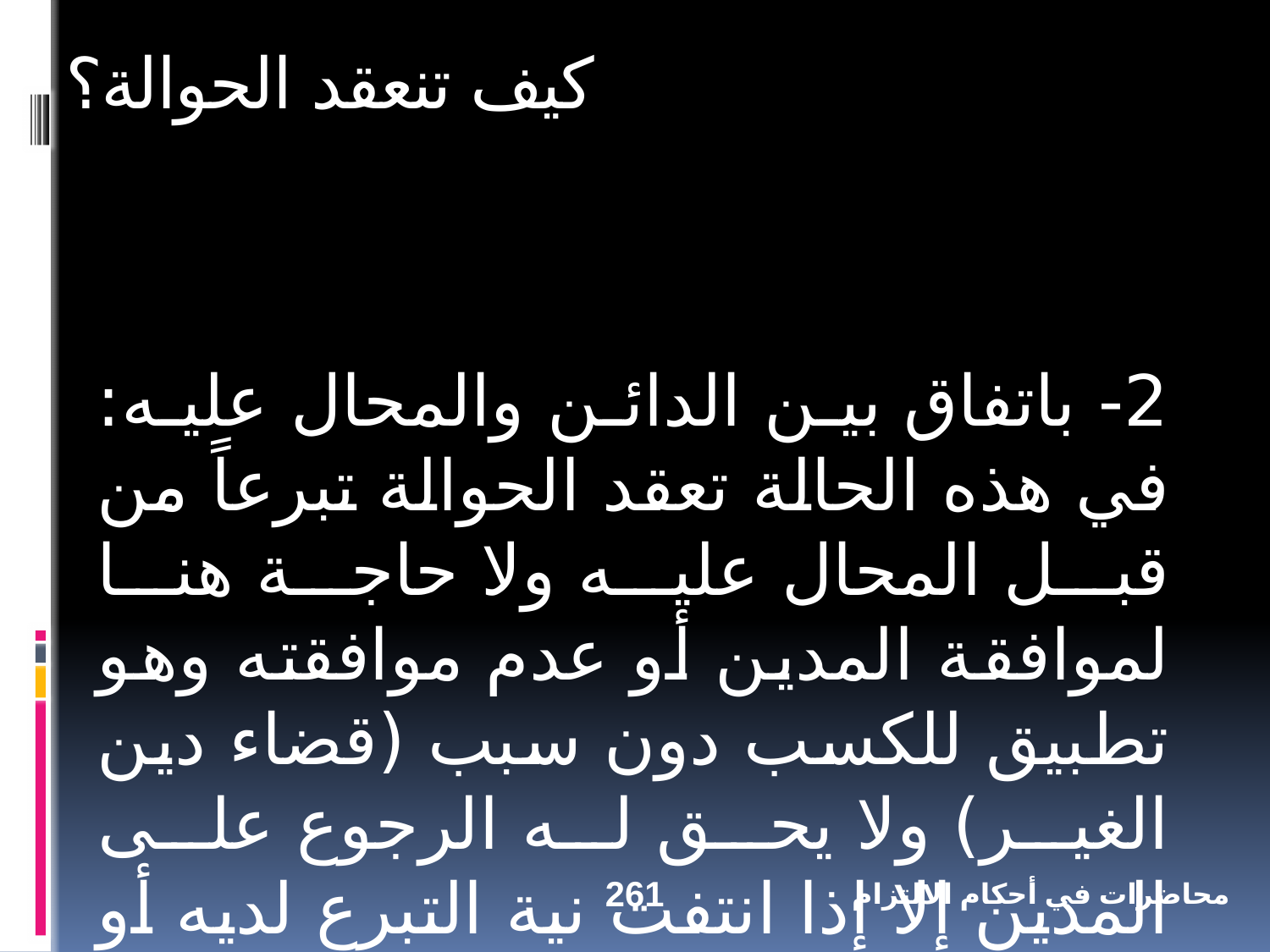

كيف تنعقد الحوالة؟
2- باتفاق بين الدائن والمحال عليه: في هذه الحالة تعقد الحوالة تبرعاً من قبل المحال عليه ولا حاجة هنا لموافقة المدين أو عدم موافقته وهو تطبيق للكسب دون سبب (قضاء دين الغير) ولا يحق له الرجوع على المدين إلا إذا انتفت نية التبرع لديه أو كانت له مصلحة في قضاء الدين (م/239 مدني).
261
محاضرات في أحكام الالتزام